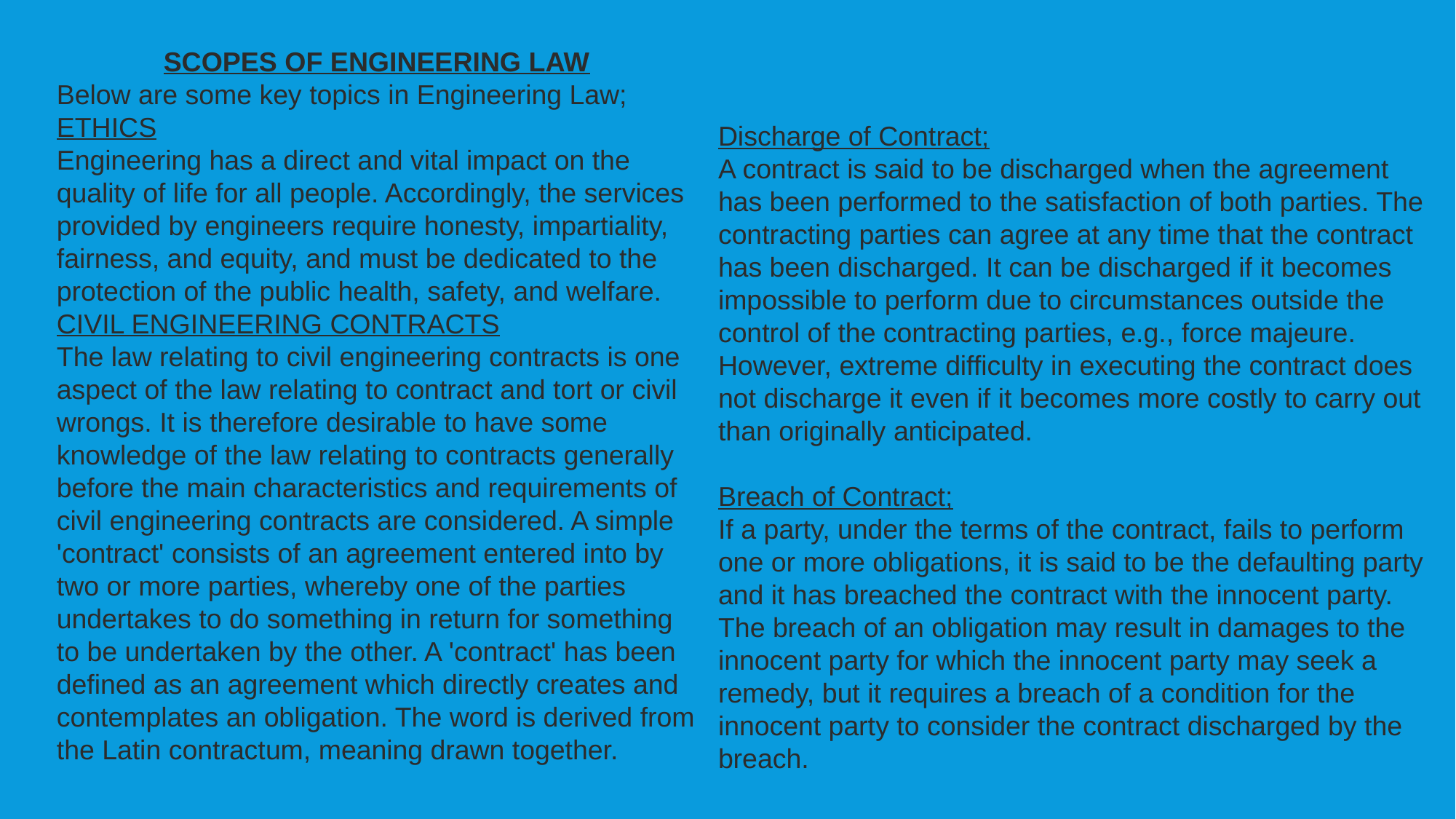

SCOPES OF ENGINEERING LAW
Below are some key topics in Engineering Law;
ETHICS
Engineering has a direct and vital impact on the quality of life for all people. Accordingly, the services provided by engineers require honesty, impartiality, fairness, and equity, and must be dedicated to the protection of the public health, safety, and welfare.
CIVIL ENGINEERING CONTRACTS
The law relating to civil engineering contracts is one aspect of the law relating to contract and tort or civil wrongs. It is therefore desirable to have some knowledge of the law relating to contracts generally before the main characteristics and requirements of civil engineering contracts are considered. A simple 'contract' consists of an agreement entered into by two or more parties, whereby one of the parties undertakes to do something in return for something to be undertaken by the other. A 'contract' has been defined as an agreement which directly creates and contemplates an obligation. The word is derived from the Latin contractum, meaning drawn together.
Discharge of Contract;
A contract is said to be discharged when the agreement has been performed to the satisfaction of both parties. The contracting parties can agree at any time that the contract has been discharged. It can be discharged if it becomes impossible to perform due to circumstances outside the control of the contracting parties, e.g., force majeure. However, extreme difficulty in executing the contract does not discharge it even if it becomes more costly to carry out than originally anticipated.

Breach of Contract;
If a party, under the terms of the contract, fails to perform one or more obligations, it is said to be the defaulting party and it has breached the contract with the innocent party. The breach of an obligation may result in damages to the innocent party for which the innocent party may seek a remedy, but it requires a breach of a condition for the innocent party to consider the contract discharged by the breach.